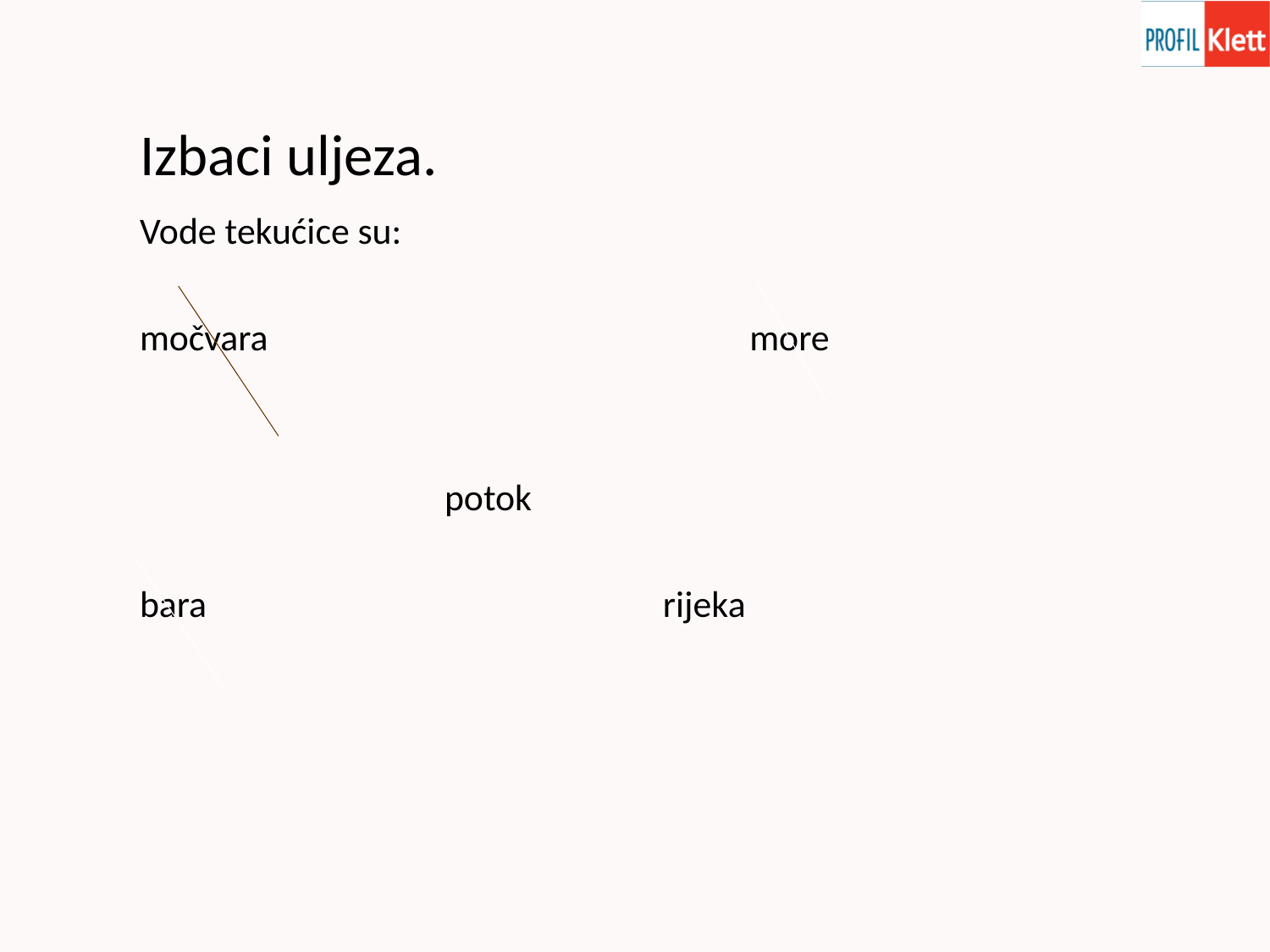

# Izbaci uljeza.
Vode tekućice su:

močvara                                                         more

                                    potok

bara                                                      rijeka